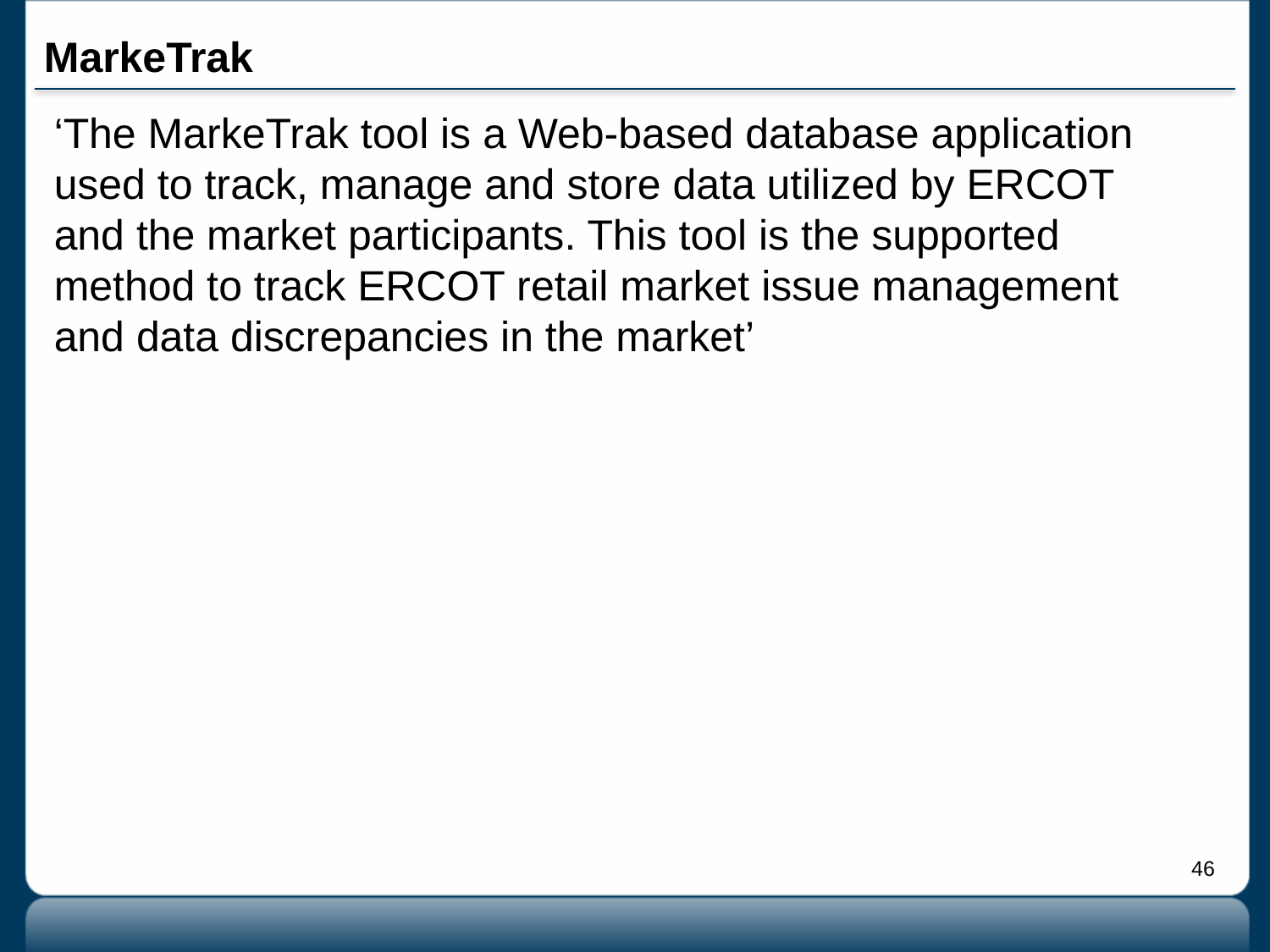

MarkeTrak
‘The MarkeTrak tool is a Web-based database application used to track, manage and store data utilized by ERCOT and the market participants. This tool is the supported method to track ERCOT retail market issue management and data discrepancies in the market’